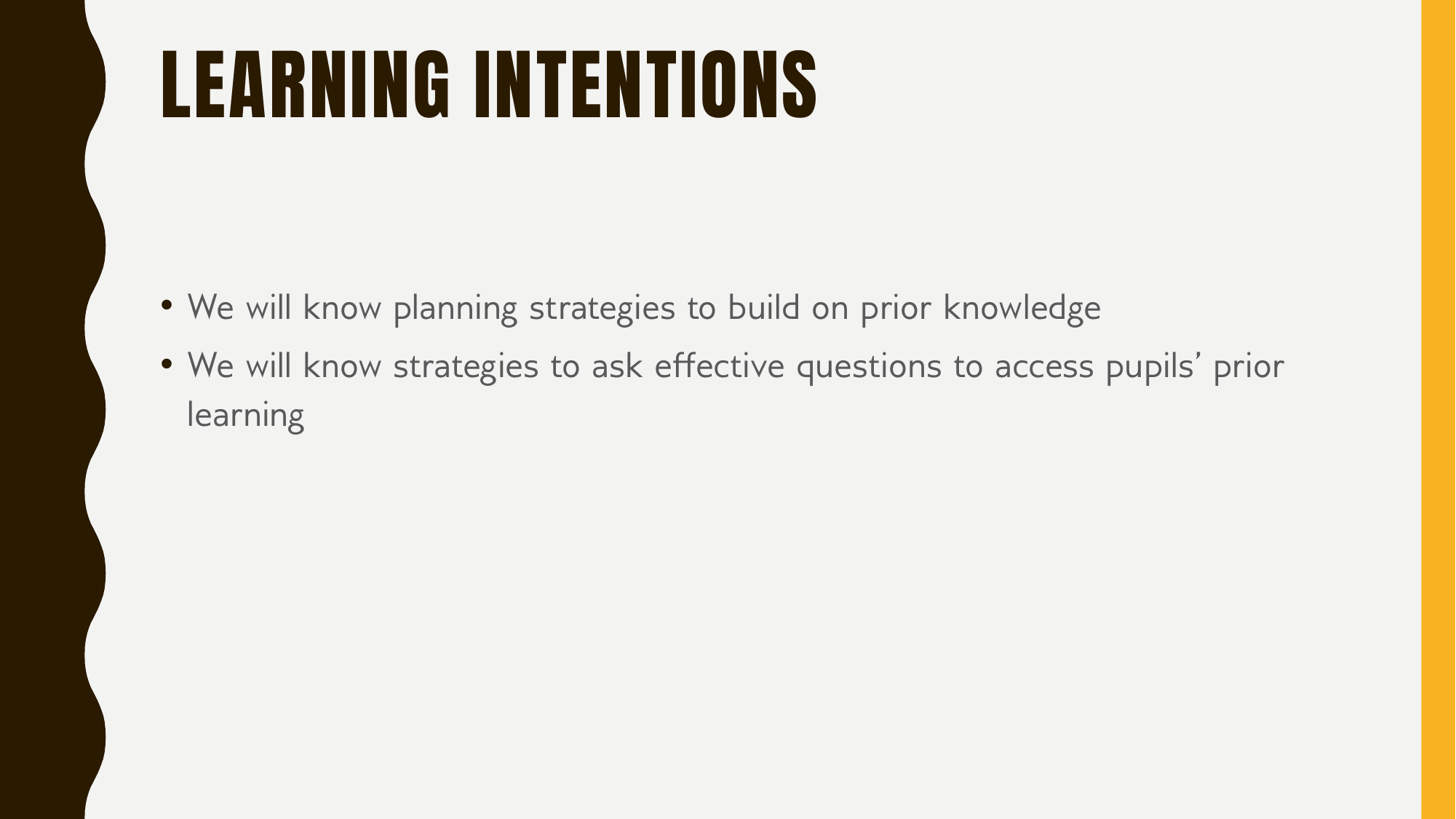

# Learning Intentions
We will know planning strategies to build on prior knowledge
We will know strategies to ask effective questions to access pupils’ prior learning